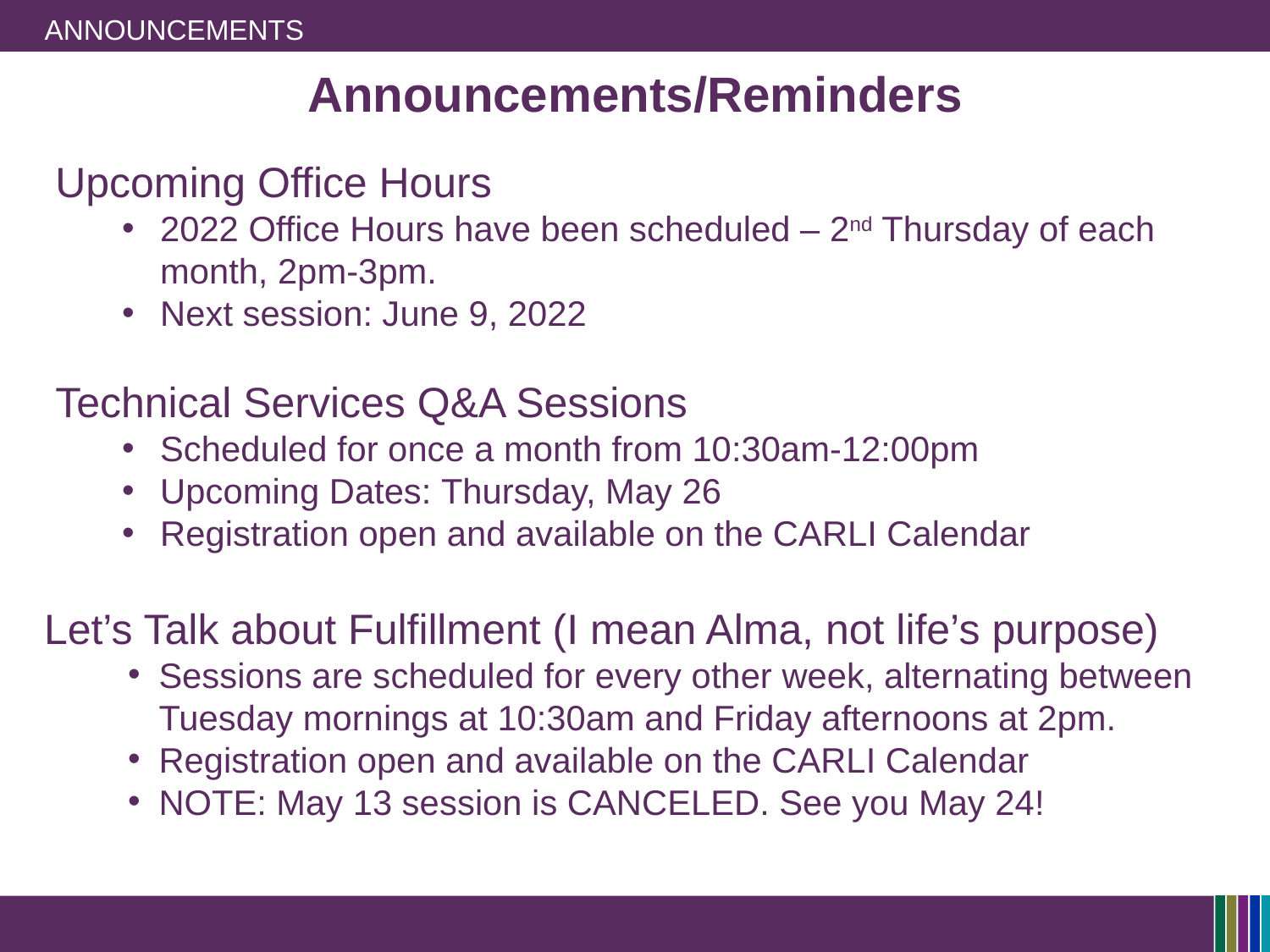

# Announcements
Announcements/Reminders

Upcoming Office Hours
2022 Office Hours have been scheduled – 2nd Thursday of each month, 2pm-3pm.
Next session: June 9, 2022

Technical Services Q&A Sessions
Scheduled for once a month from 10:30am-12:00pm
Upcoming Dates: Thursday, May 26
Registration open and available on the CARLI Calendar

Let’s Talk about Fulfillment (I mean Alma, not life’s purpose)
Sessions are scheduled for every other week, alternating between Tuesday mornings at 10:30am and Friday afternoons at 2pm.
Registration open and available on the CARLI Calendar
NOTE: May 13 session is CANCELED. See you May 24!